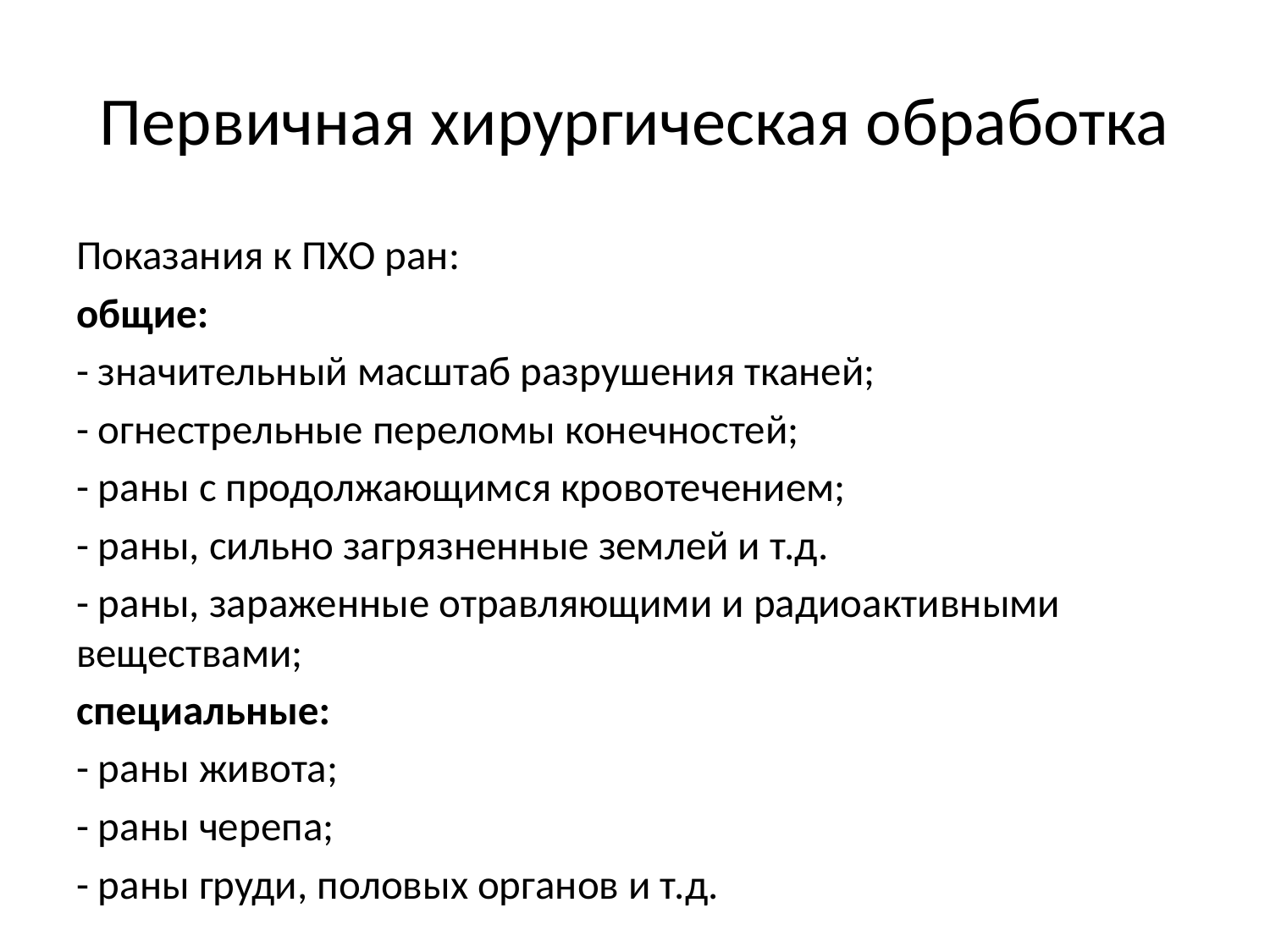

# Первичная хирургическая обработка
Показания к ПХО ран:
общие:
- значительный масштаб разрушения тканей;
- огнестрельные переломы конечностей;
- раны с продолжающимся кровотечением;
- раны, сильно загрязненные землей и т.д.
- раны, зараженные отравляющими и радиоактивными веществами;
специальные:
- раны живота;
- раны черепа;
- раны груди, половых органов и т.д.